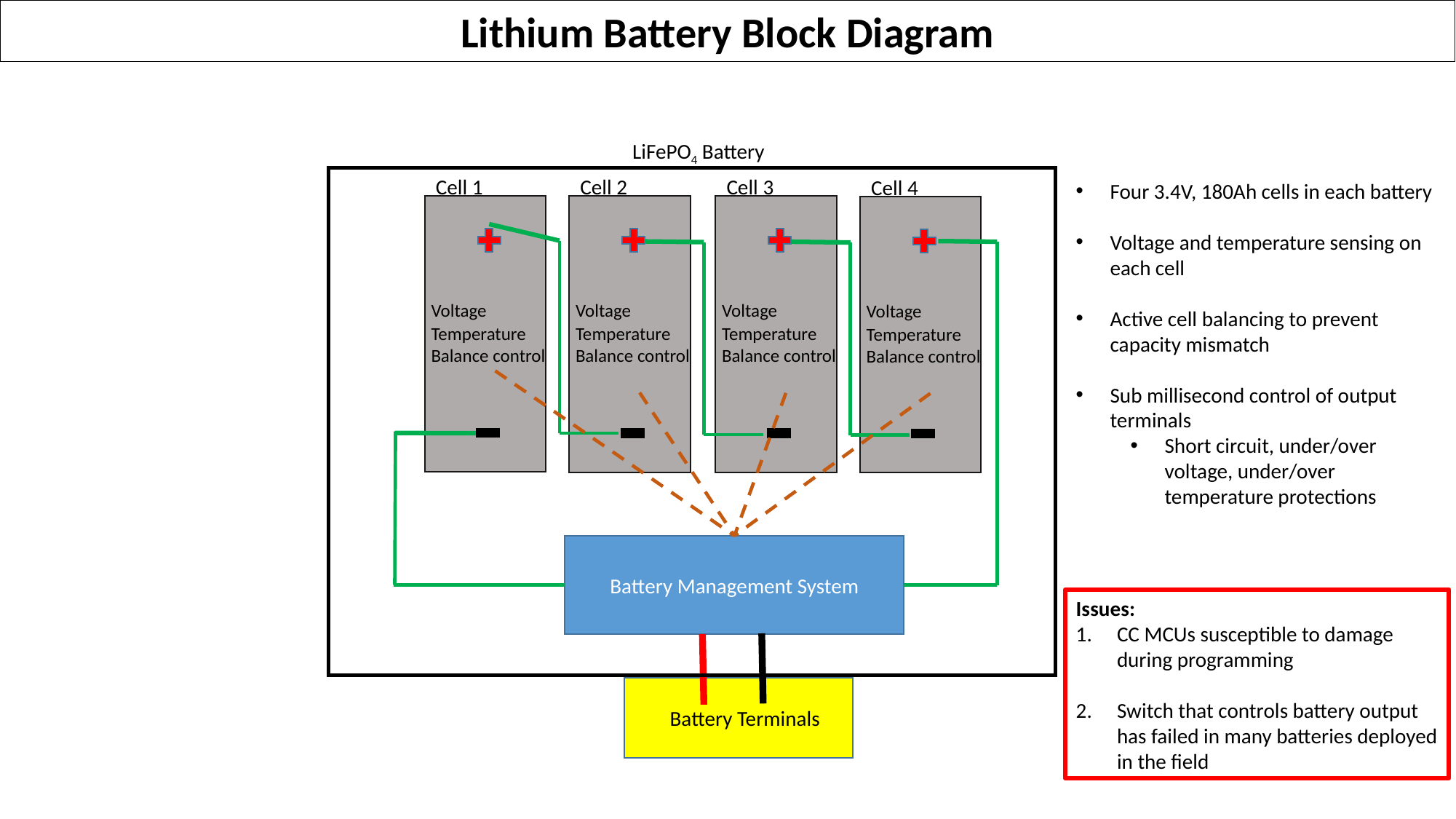

Lithium Battery Block Diagram
LiFePO4 Battery

Cell 1
Cell 2
Cell 3
Cell 4

Voltage
Voltage
Voltage
Voltage
Temperature
Balance control
Temperature
Balance control

Temperature
Balance control

Temperature
Balance control

Battery Management System
Battery Terminals
Four 3.4V, 180Ah cells in each battery

Voltage and temperature sensing on each cell

Active cell balancing to prevent capacity mismatch

Sub millisecond control of output terminals
Short circuit, under/over voltage, under/over temperature protections

Issues:
CC MCUs susceptible to damage during programming

Switch that controls battery output has failed in many batteries deployed in the field